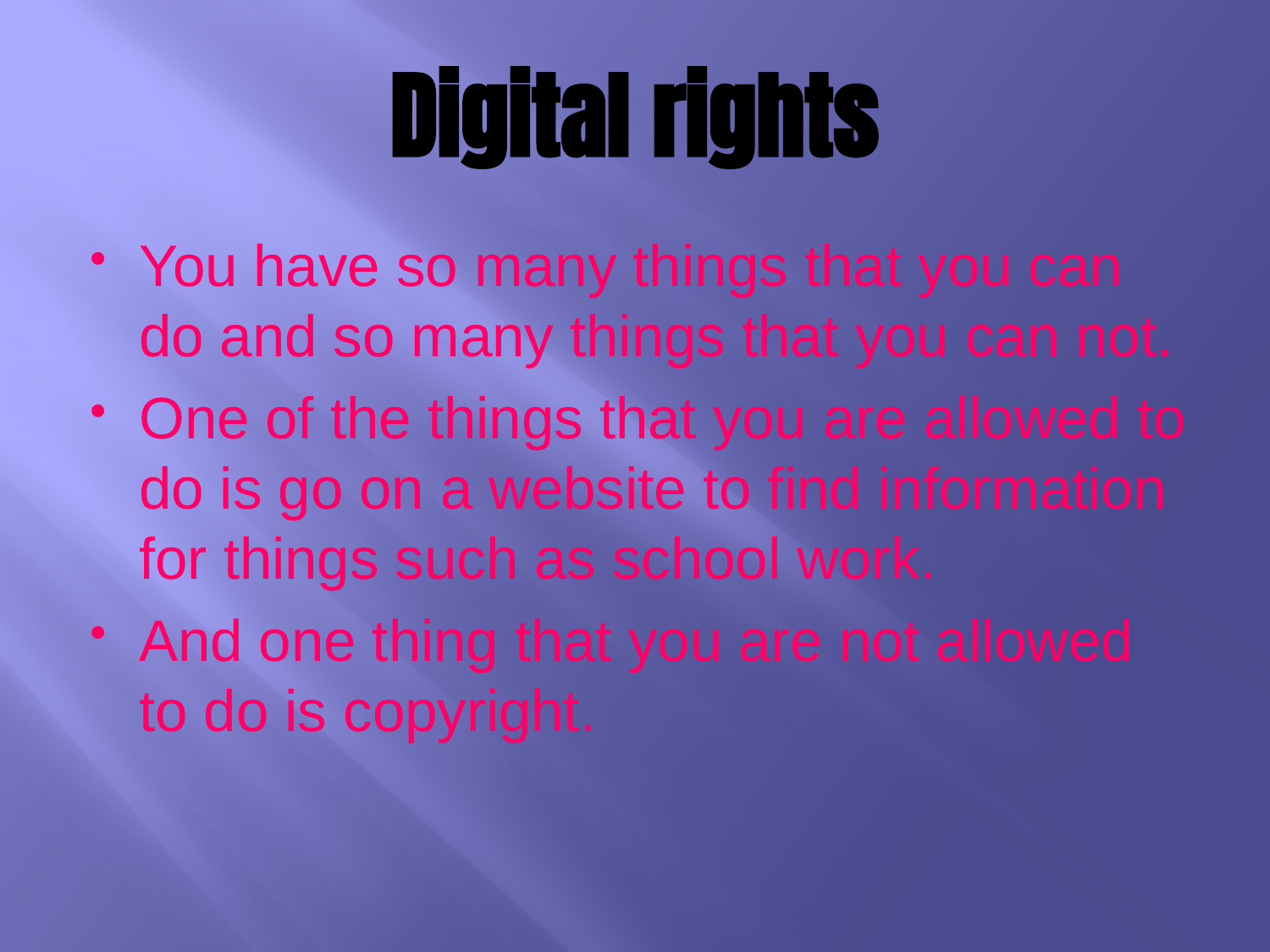

# Digital rights
You have so many things that you can do and so many things that you can not.
One of the things that you are allowed to do is go on a website to find information for things such as school work.
And one thing that you are not allowed to do is copyright.